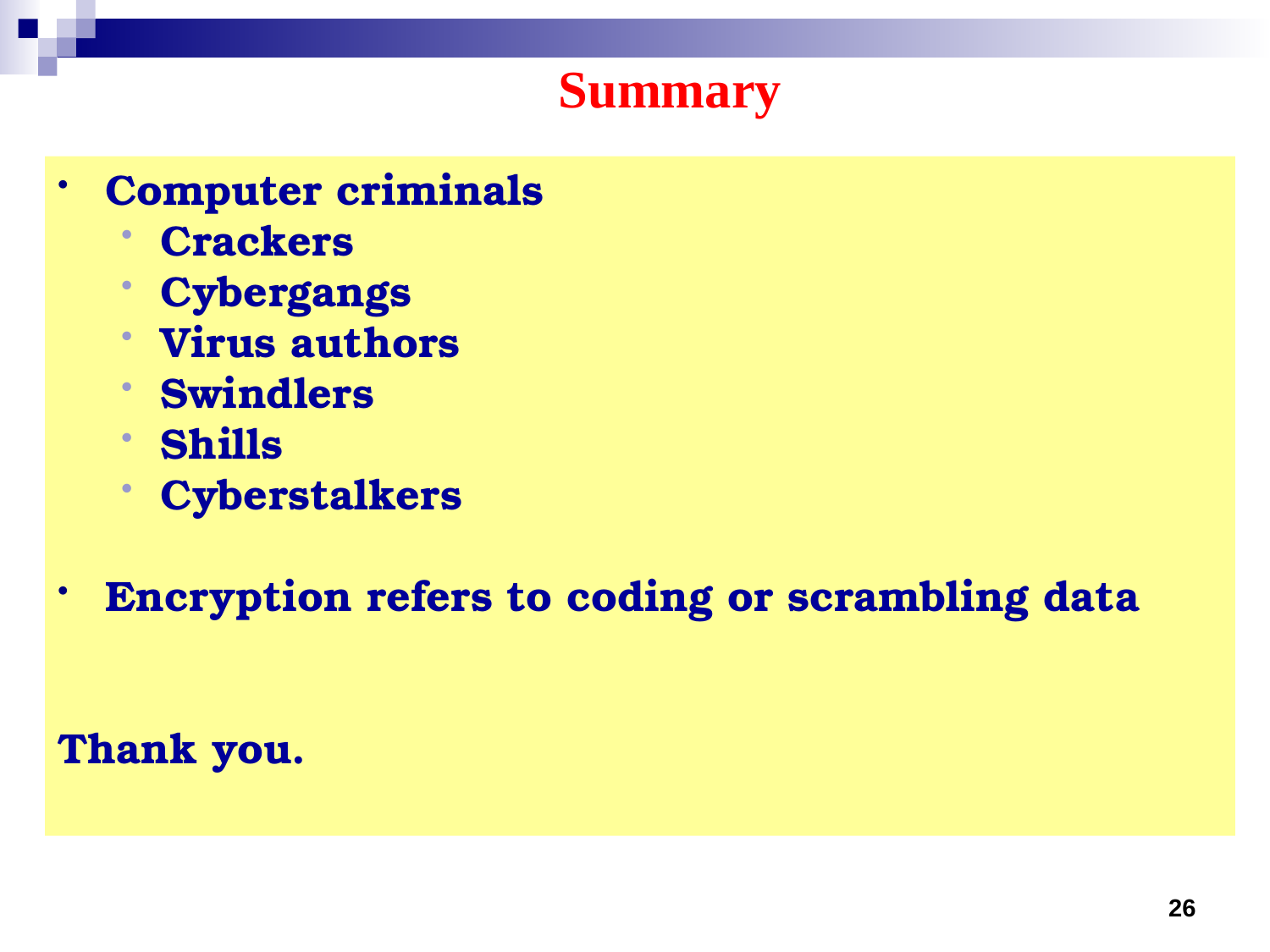

# Summary
Computer criminals
Crackers
Cybergangs
Virus authors
Swindlers
Shills
Cyberstalkers

Encryption refers to coding or scrambling data

Thank you.

26